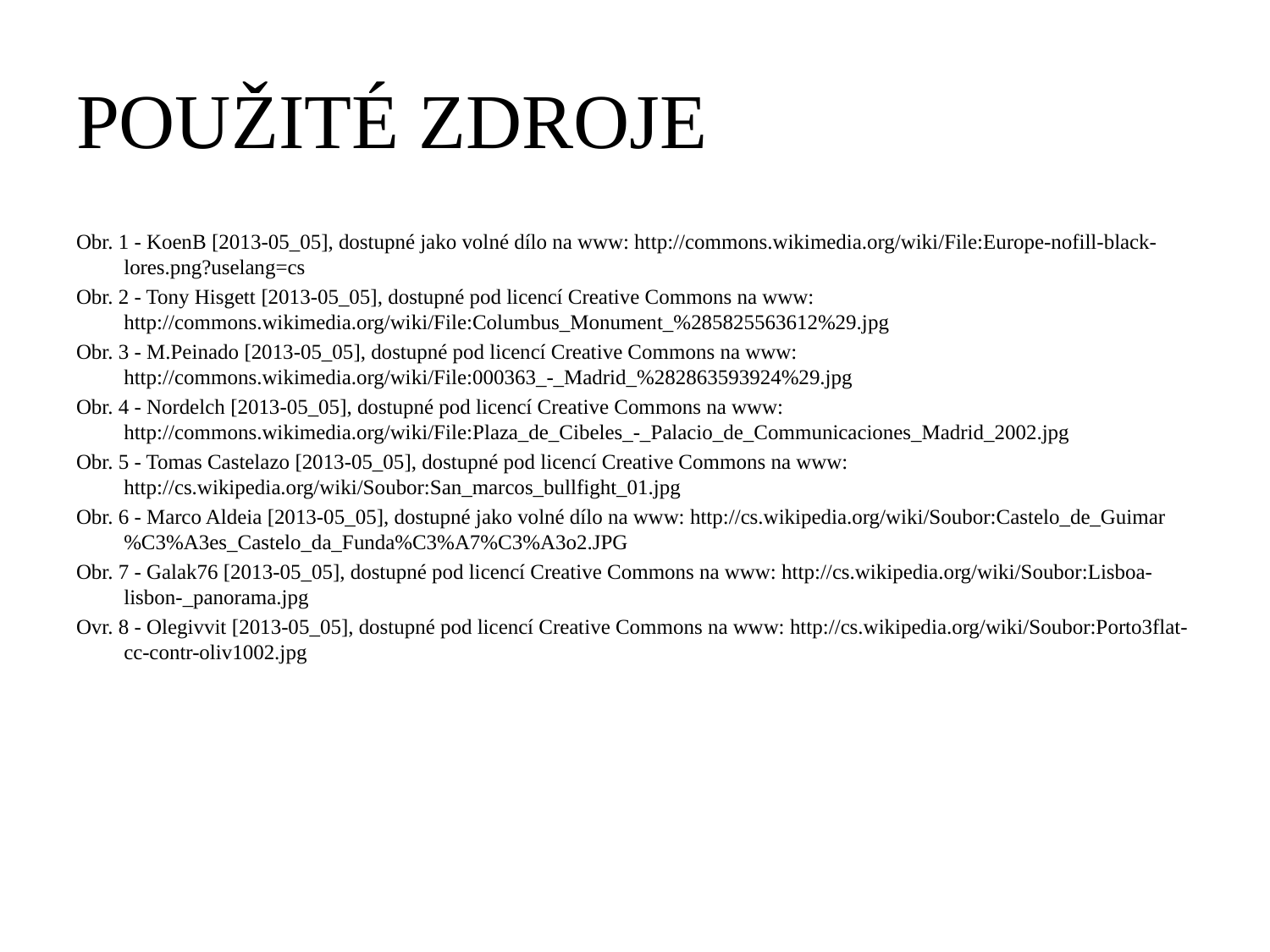

# POUŽITÉ ZDROJE
Obr. 1 - KoenB [2013-05_05], dostupné jako volné dílo na www: http://commons.wikimedia.org/wiki/File:Europe-nofill-black-lores.png?uselang=cs
Obr. 2 - Tony Hisgett [2013-05_05], dostupné pod licencí Creative Commons na www: http://commons.wikimedia.org/wiki/File:Columbus_Monument_%285825563612%29.jpg
Obr. 3 - M.Peinado [2013-05_05], dostupné pod licencí Creative Commons na www: http://commons.wikimedia.org/wiki/File:000363_-_Madrid_%282863593924%29.jpg
Obr. 4 - Nordelch [2013-05_05], dostupné pod licencí Creative Commons na www: http://commons.wikimedia.org/wiki/File:Plaza_de_Cibeles_-_Palacio_de_Communicaciones_Madrid_2002.jpg
Obr. 5 - Tomas Castelazo [2013-05_05], dostupné pod licencí Creative Commons na www: http://cs.wikipedia.org/wiki/Soubor:San_marcos_bullfight_01.jpg
Obr. 6 - Marco Aldeia [2013-05_05], dostupné jako volné dílo na www: http://cs.wikipedia.org/wiki/Soubor:Castelo_de_Guimar%C3%A3es_Castelo_da_Funda%C3%A7%C3%A3o2.JPG
Obr. 7 - Galak76 [2013-05_05], dostupné pod licencí Creative Commons na www: http://cs.wikipedia.org/wiki/Soubor:Lisboa-lisbon-_panorama.jpg
Ovr. 8 - Olegivvit [2013-05_05], dostupné pod licencí Creative Commons na www: http://cs.wikipedia.org/wiki/Soubor:Porto3flat-cc-contr-oliv1002.jpg